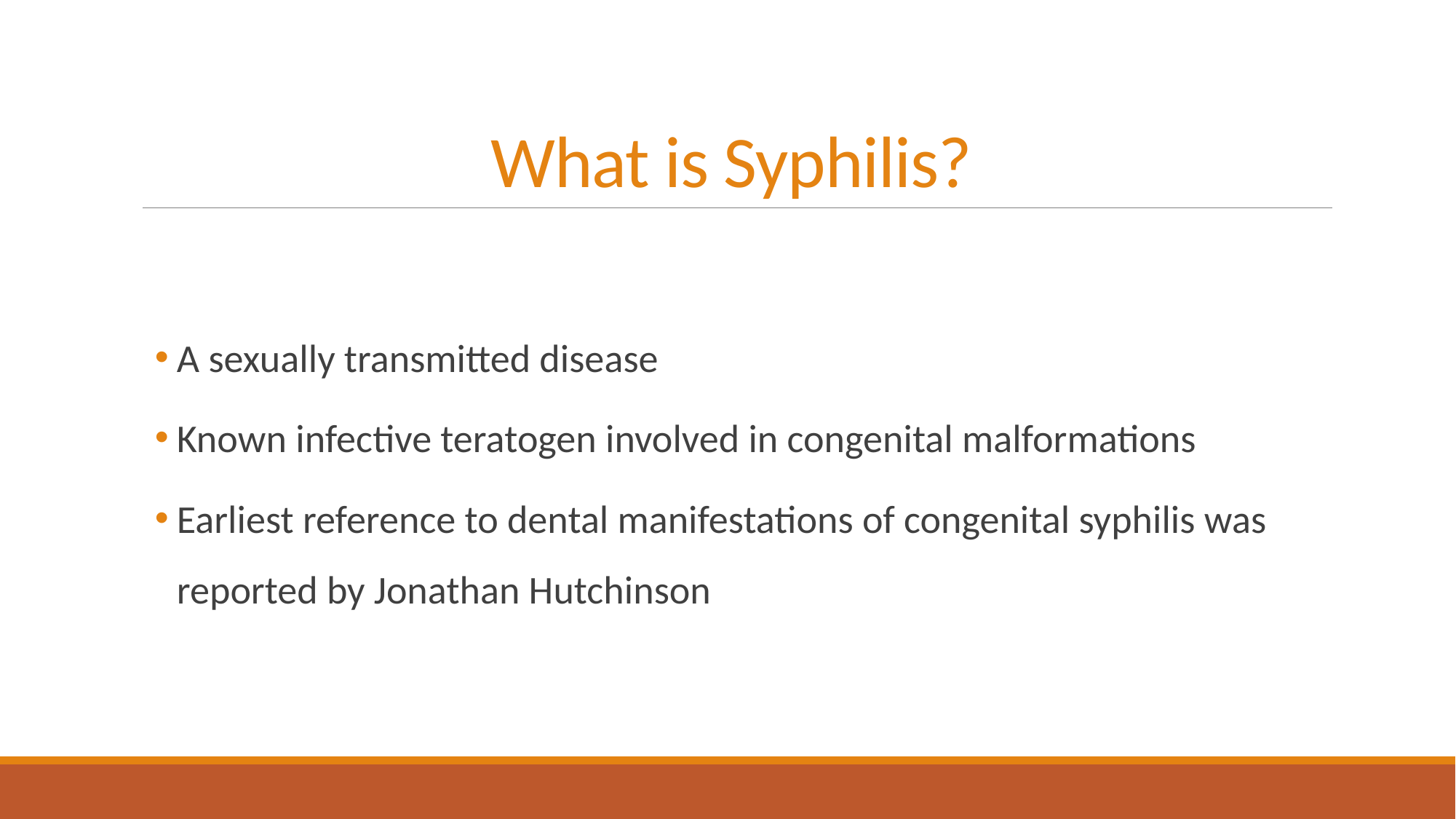

# What is Syphilis?
A sexually transmitted disease
Known infective teratogen involved in congenital malformations
Earliest reference to dental manifestations of congenital syphilis was reported by Jonathan Hutchinson